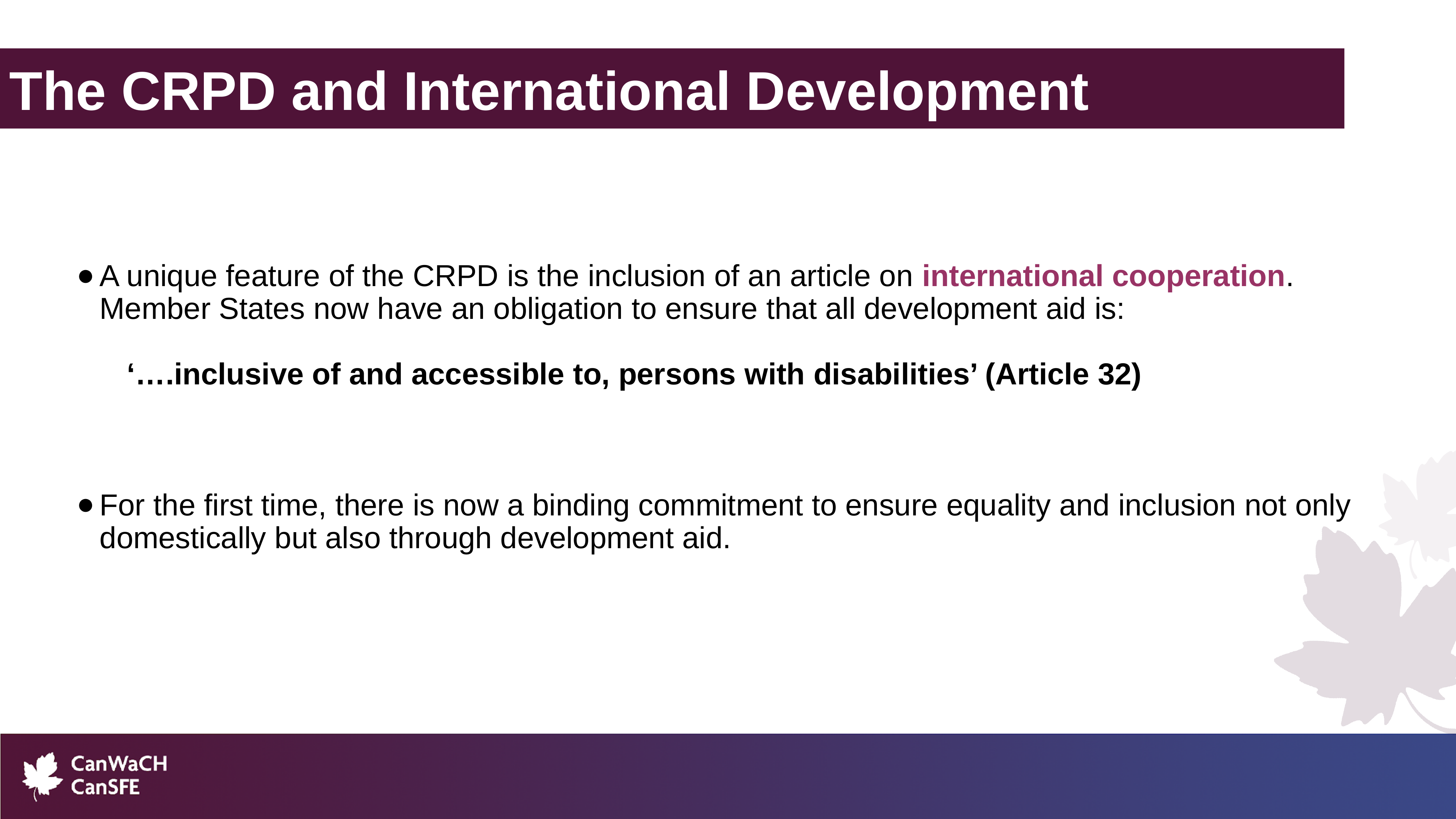

The CRPD and International Development
A unique feature of the CRPD is the inclusion of an article on international cooperation. Member States now have an obligation to ensure that all development aid is:

‘….inclusive of and accessible to, persons with disabilities’ (Article 32)

For the first time, there is now a binding commitment to ensure equality and inclusion not only domestically but also through development aid.